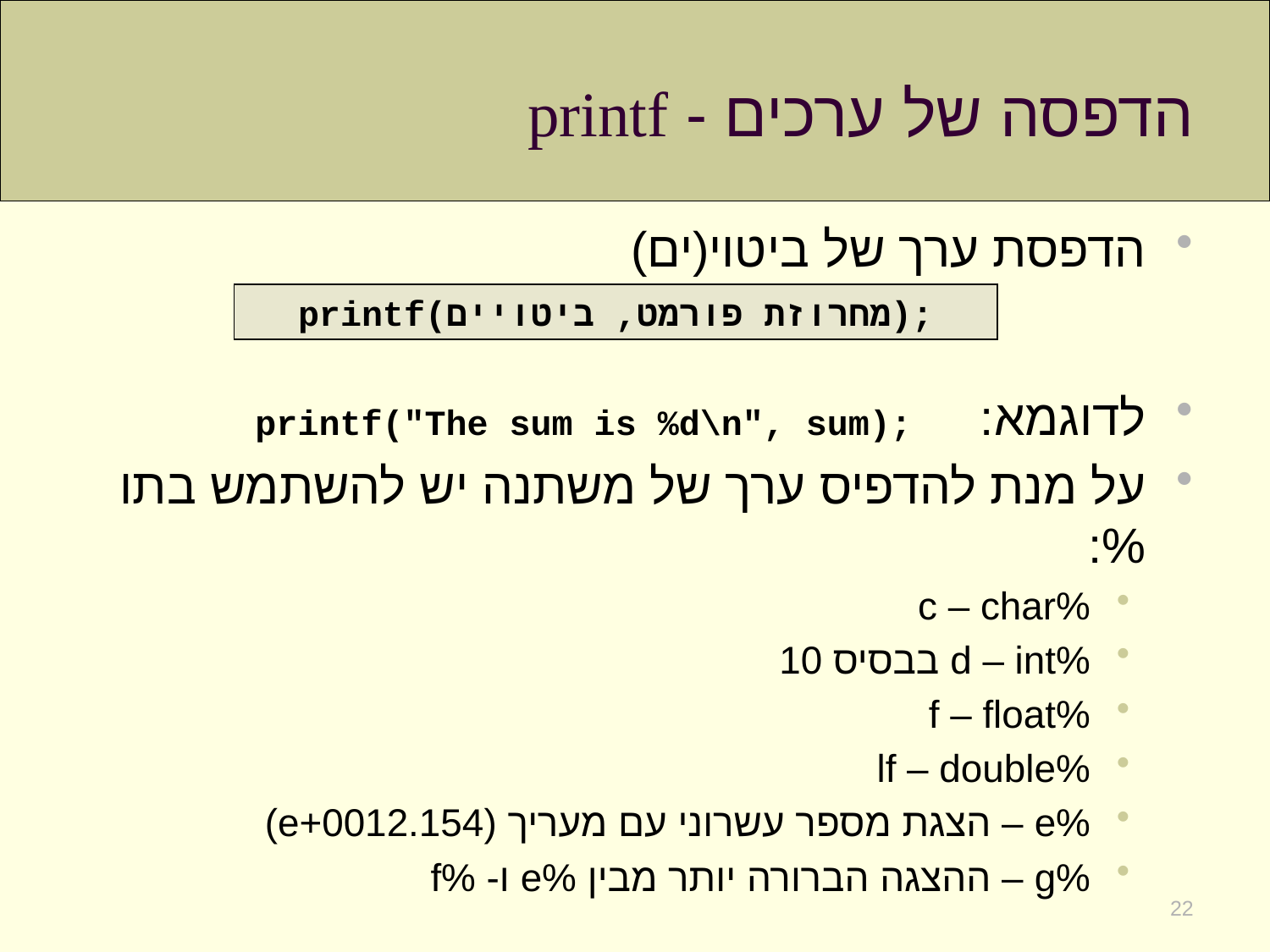

# הדפסה של ערכים - printf
הדפסת ערך של ביטוי(ים)

לדוגמא:
על מנת להדפיס ערך של משתנה יש להשתמש בתו %:
%c – char
%d – int בבסיס 10
%f – float
%lf – double
%e – הצגת מספר עשרוני עם מעריך (e+0012.154)
%g – ההצגה הברורה יותר מבין %e ו- %f
printf(מחרוזת פורמט, ביטויים);
printf("The sum is %d\n", sum);
22